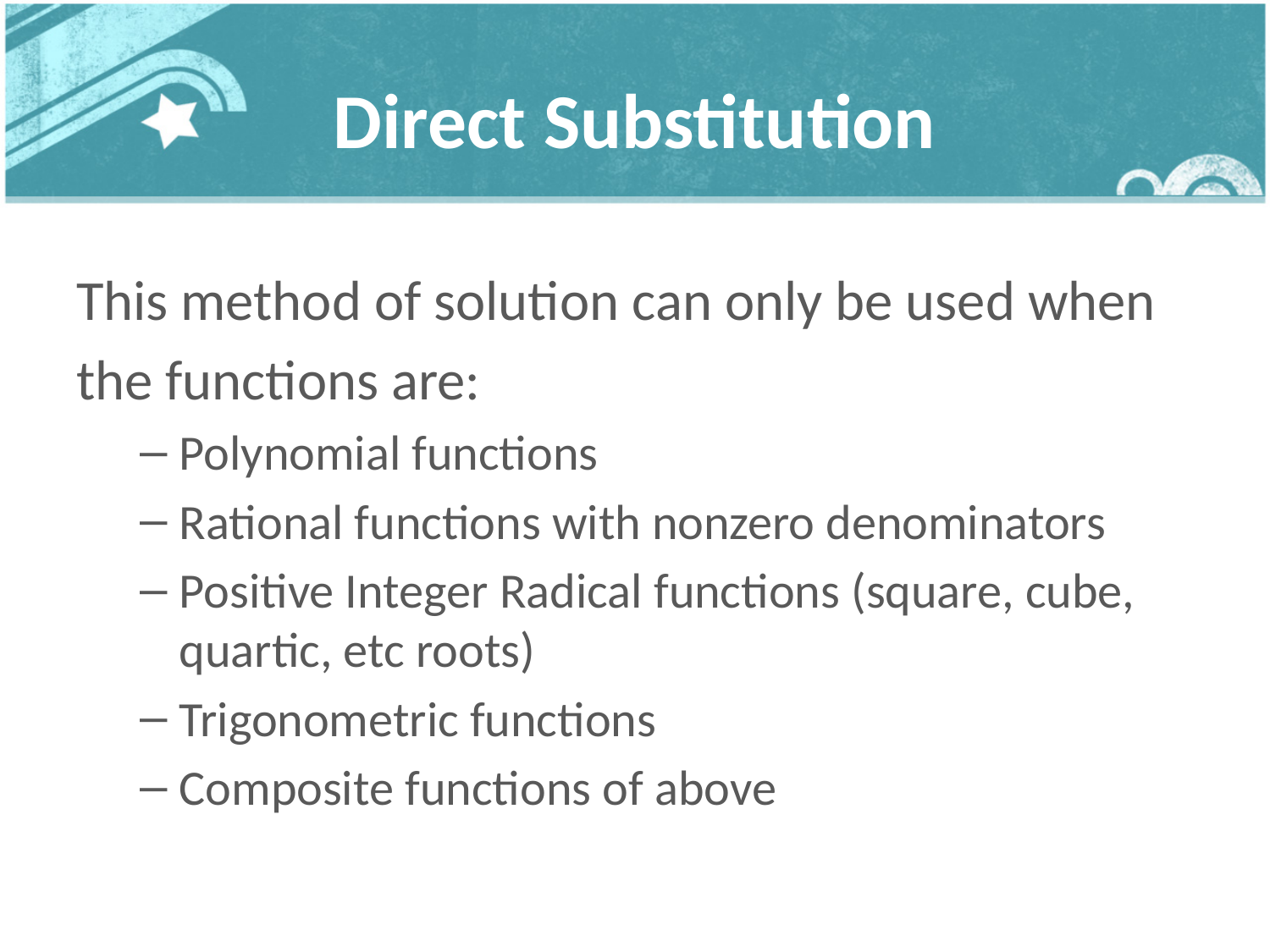

# Direct Substitution
This method of solution can only be used when
the functions are:
Polynomial functions
Rational functions with nonzero denominators
Positive Integer Radical functions (square, cube, quartic, etc roots)
Trigonometric functions
Composite functions of above